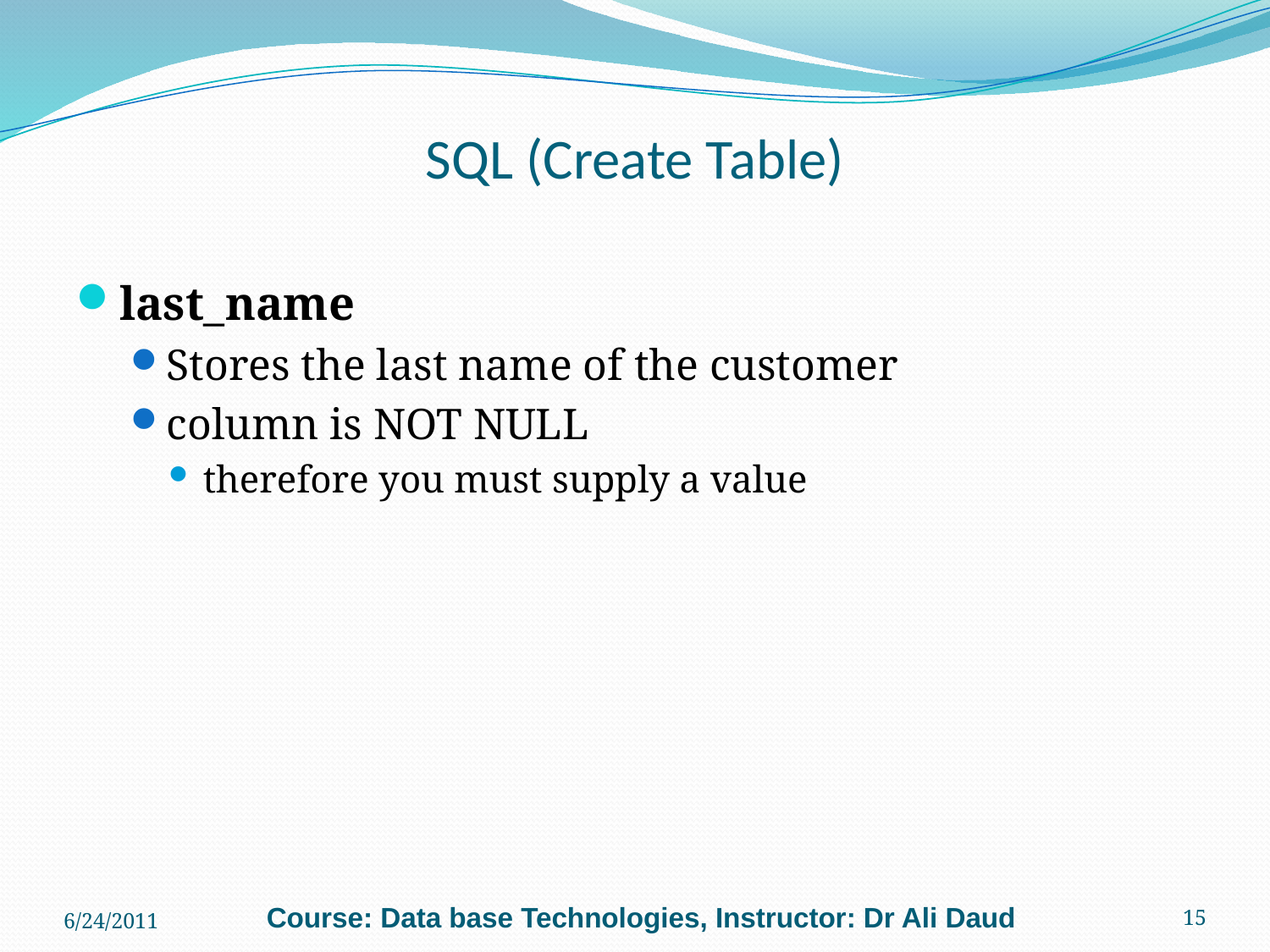

# SQL (Create Table)
last_name
Stores the last name of the customer
column is NOT NULL
therefore you must supply a value

6/24/2011
Course: Data base Technologies, Instructor: Dr Ali Daud
15